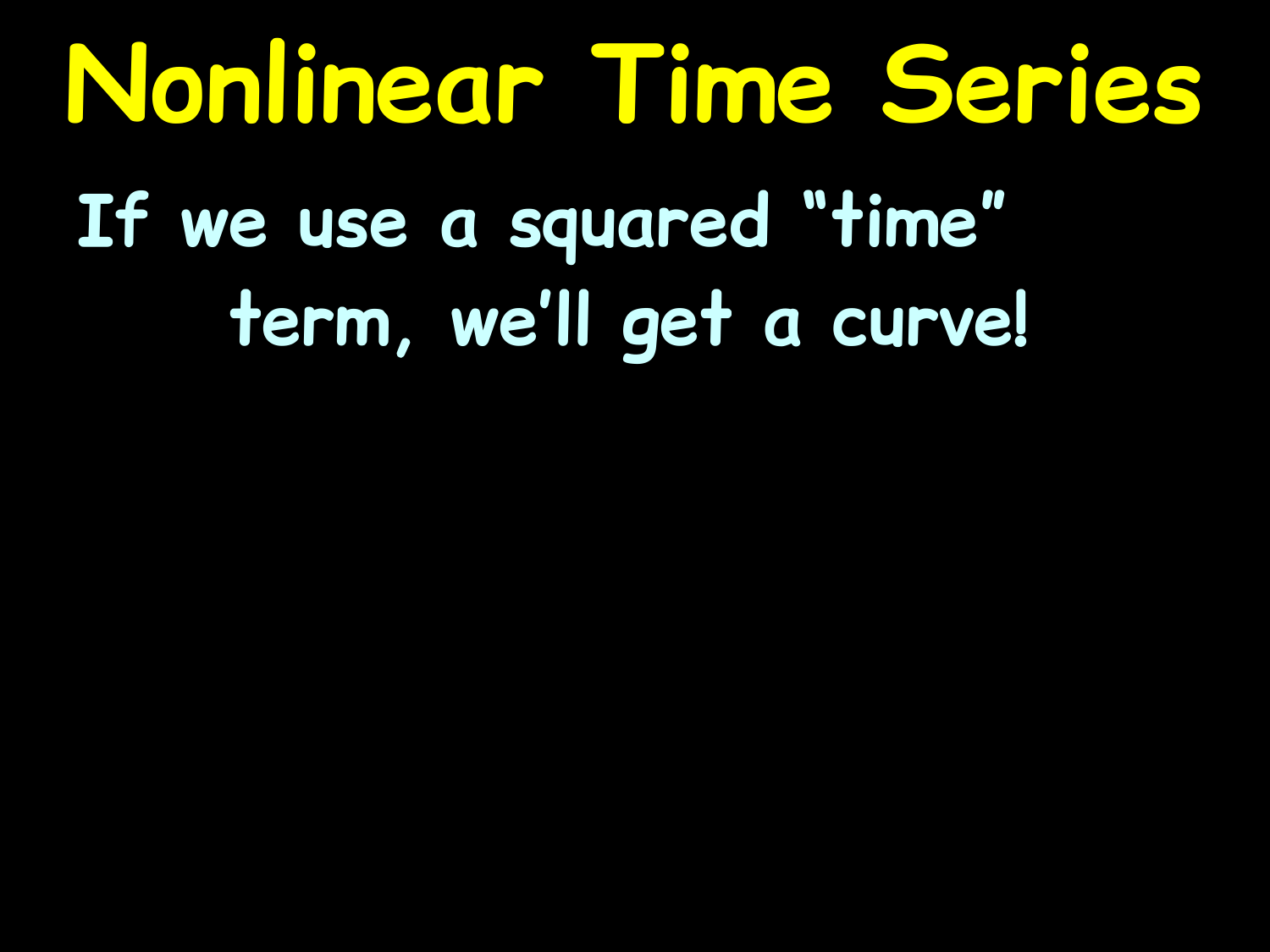

# Nonlinear Time Series
If we use a squared “time”
     term, we’ll get a curve!